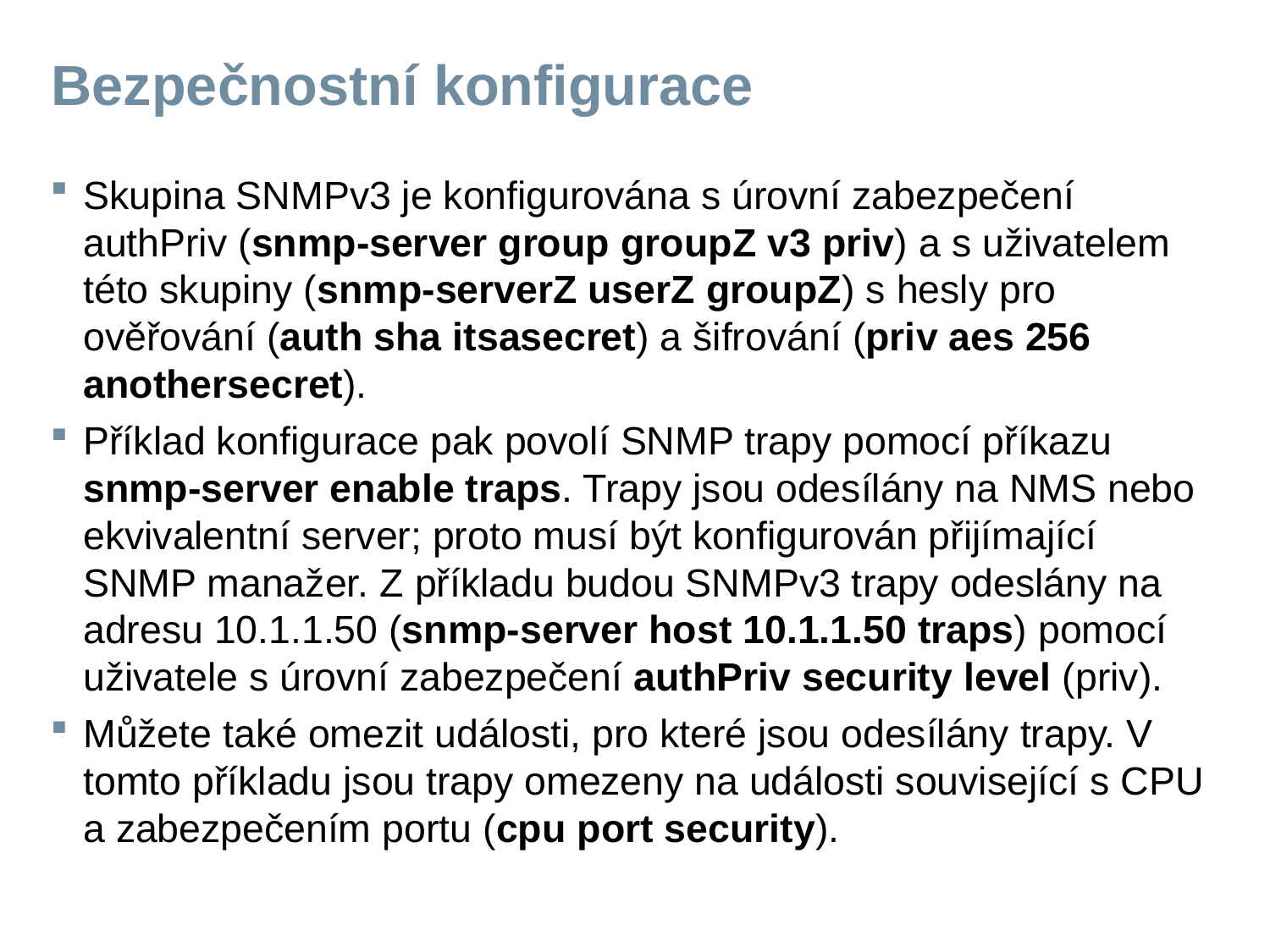

# Bezpečnostní konfigurace
Skupina SNMPv3 je konfigurována s úrovní zabezpečení authPriv (snmp-server group groupZ v3 priv) a s uživatelem této skupiny (snmp-serverZ userZ groupZ) s hesly pro ověřování (auth sha itsasecret) a šifrování (priv aes 256 anothersecret).
Příklad konfigurace pak povolí SNMP trapy pomocí příkazu snmp-server enable traps. Trapy jsou odesílány na NMS nebo ekvivalentní server; proto musí být konfigurován přijímající SNMP manažer. Z příkladu budou SNMPv3 trapy odeslány na adresu 10.1.1.50 (snmp-server host 10.1.1.50 traps) pomocí uživatele s úrovní zabezpečení authPriv security level (priv).
Můžete také omezit události, pro které jsou odesílány trapy. V tomto příkladu jsou trapy omezeny na události související s CPU a zabezpečením portu (cpu port security).